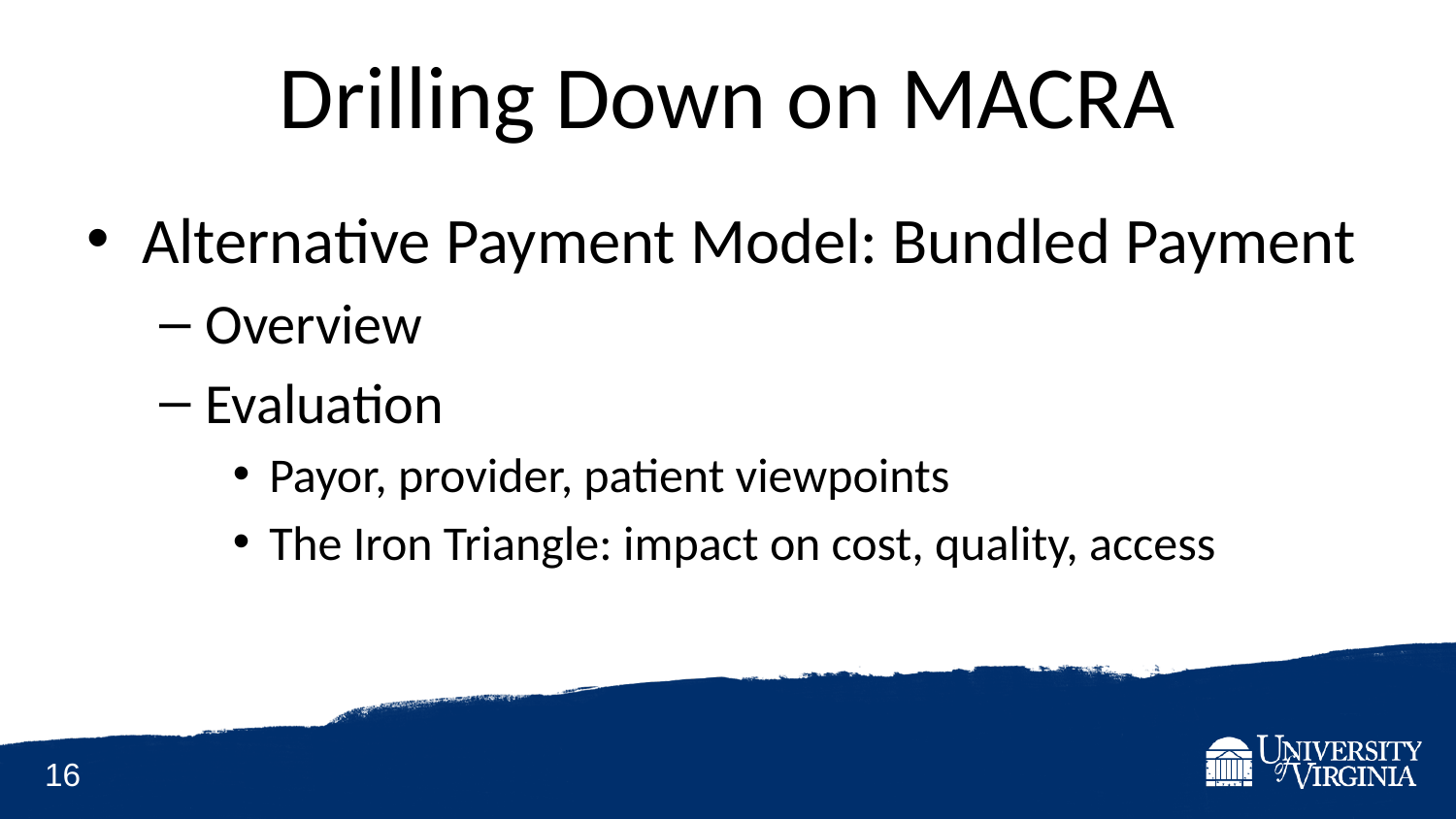

# Drilling Down on MACRA
Alternative Payment Model: Bundled Payment
Overview
Evaluation
Payor, provider, patient viewpoints
The Iron Triangle: impact on cost, quality, access

16